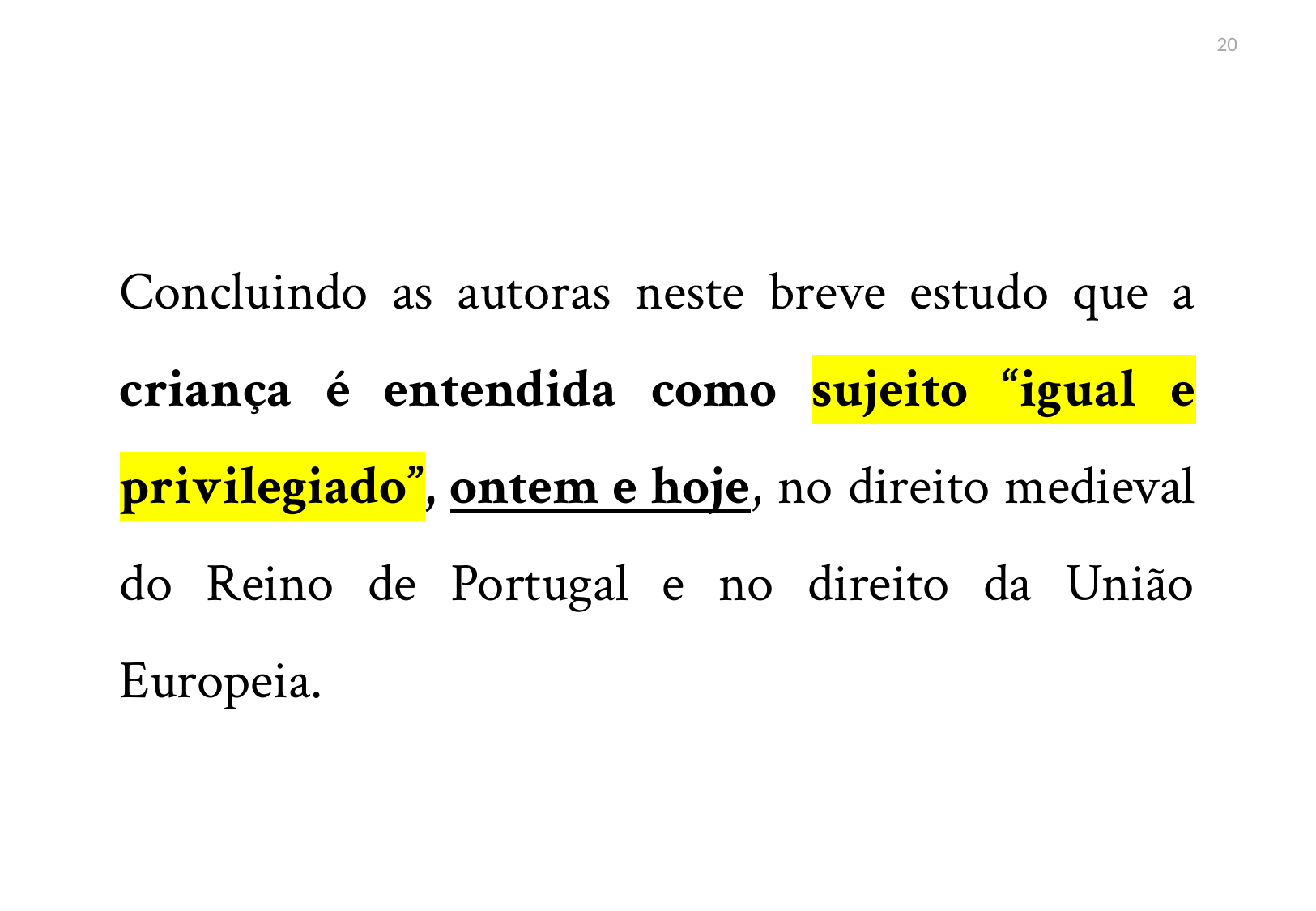

20
Concluindo as autoras neste breve estudo que a criança é entendida como sujeito “igual e privilegiado”, ontem e hoje, no direito medieval do Reino de Portugal e no direito da União Europeia.